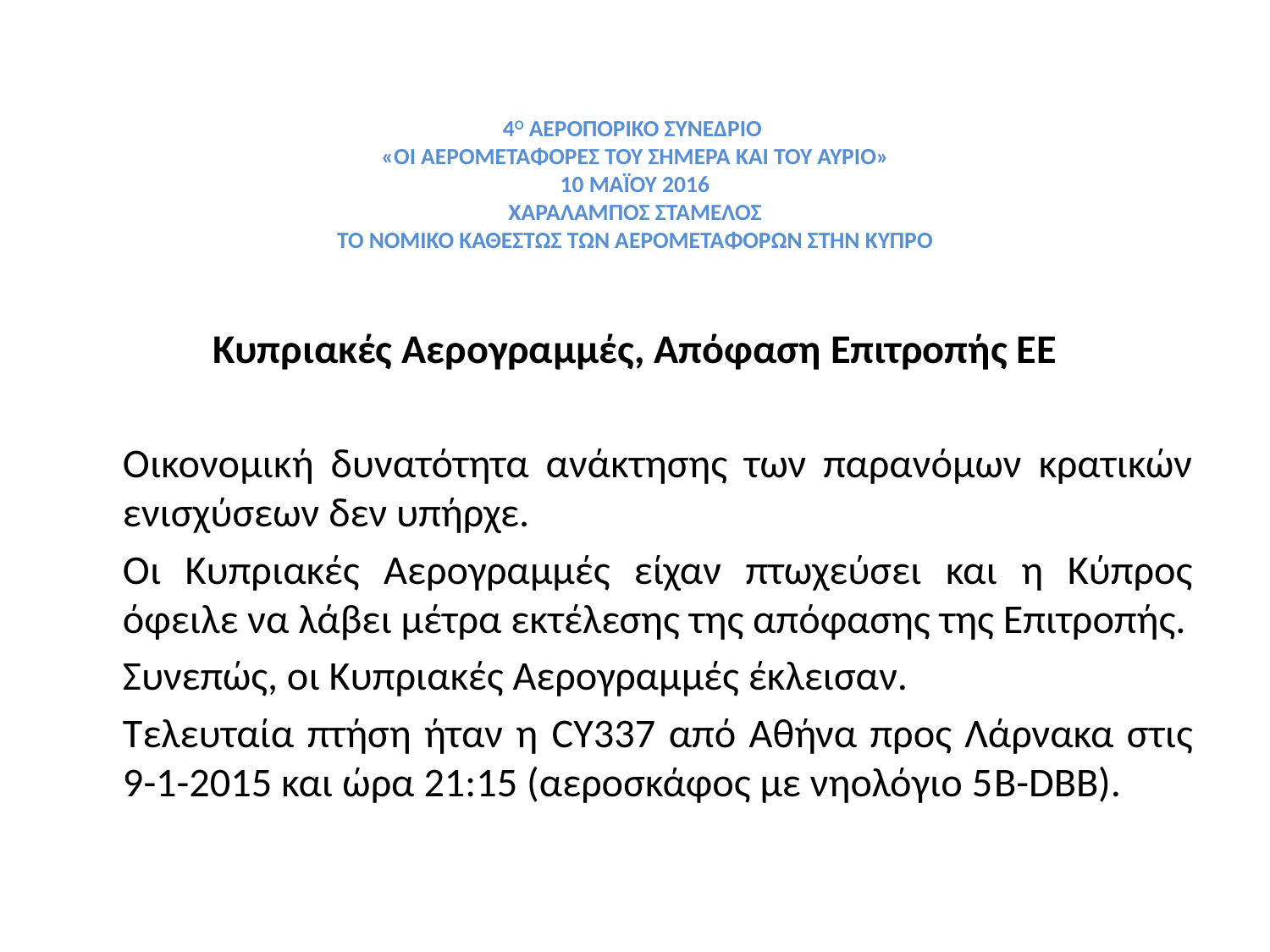

# 4Ο ΑΕΡΟΠΟΡΙΚΟ ΣΥΝΕΔΡΙΟ «ΟΙ ΑΕΡΟΜΕΤΑΦΟΡΕΣ ΤΟΥ ΣΗΜΕΡΑ ΚΑΙ ΤΟΥ ΑΥΡΙΟ» 10 ΜΑΪΟΥ 2016 ΧΑΡΑΛΑΜΠΟΣ ΣΤΑΜΕΛΟΣ ΤΟ ΝΟΜΙΚΟ ΚΑΘΕΣΤΩΣ ΤΩΝ ΑΕΡΟΜΕΤΑΦΟΡΩΝ ΣΤΗΝ ΚΥΠΡΟ
Κυπριακές Αερογραμμές, Απόφαση Επιτροπής ΕΕ

	Οικονομική δυνατότητα ανάκτησης των παρανόμων κρατικών ενισχύσεων δεν υπήρχε.
	Οι Κυπριακές Αερογραμμές είχαν πτωχεύσει και η Κύπρος όφειλε να λάβει μέτρα εκτέλεσης της απόφασης της Επιτροπής.
	Συνεπώς, οι Κυπριακές Αερογραμμές έκλεισαν.
	Τελευταία πτήση ήταν η CY337 από Αθήνα προς Λάρνακα στις 9-1-2015 και ώρα 21:15 (αεροσκάφος με νηολόγιο 5B-DBB).